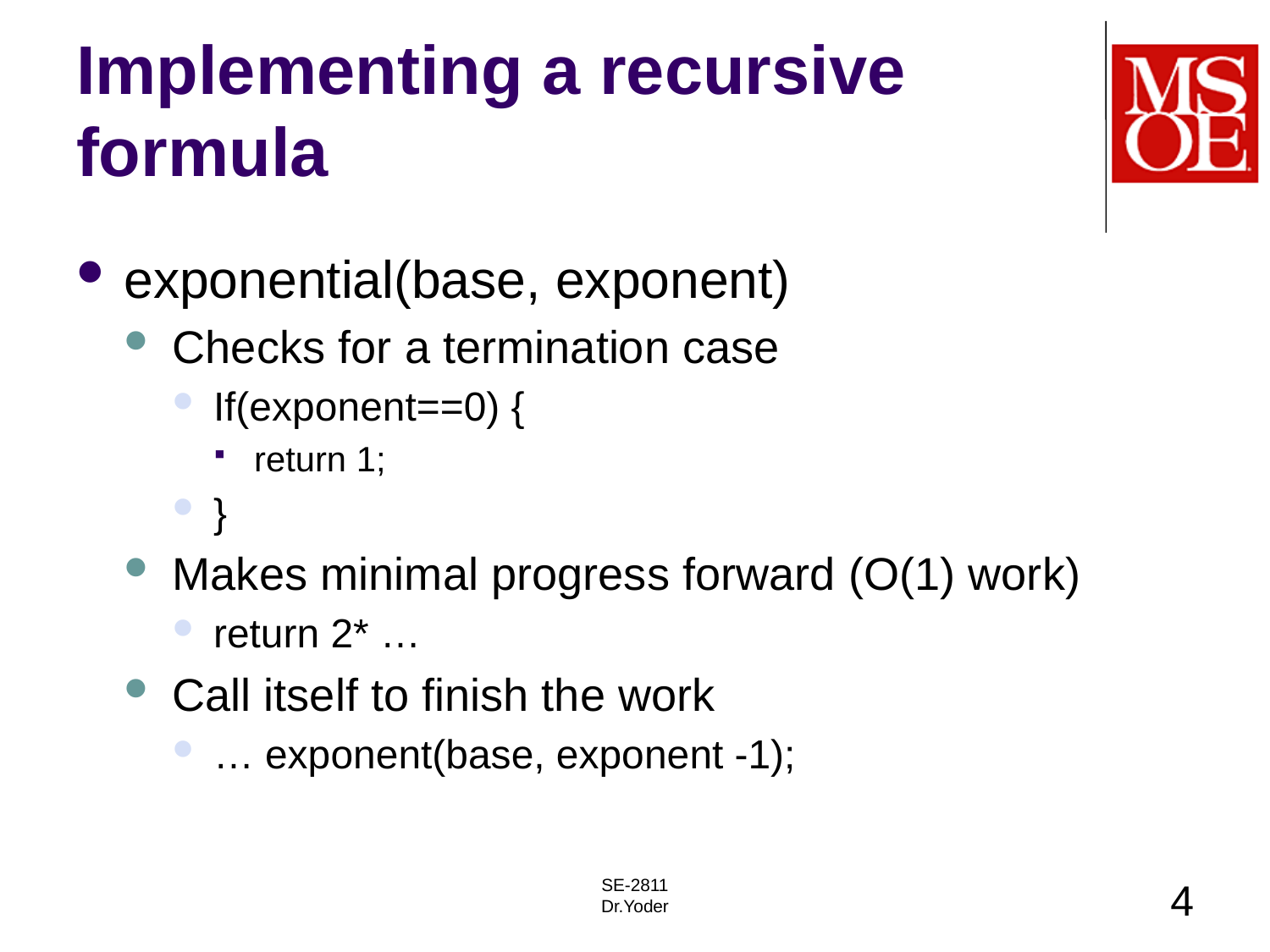

# Implementing a recursive formula
exponential(base, exponent)
Checks for a termination case
If(exponent==0) {
return 1;
}
Makes minimal progress forward (O(1) work)
return 2* …
Call itself to finish the work
… exponent(base, exponent -1);

SE-2811
Dr.Yoder
4